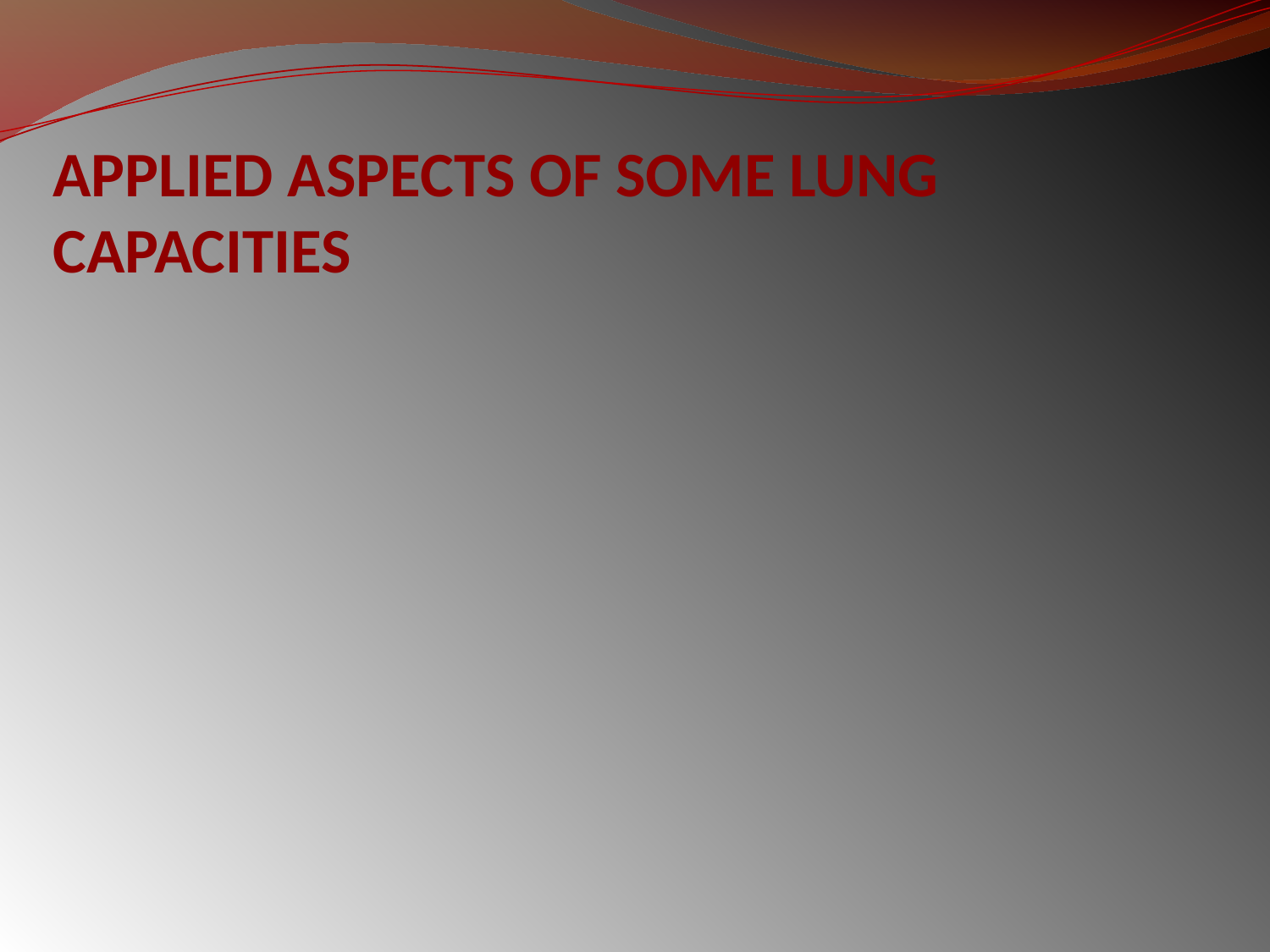

# APPLIED ASPECTS OF SOME LUNG CAPACITIES